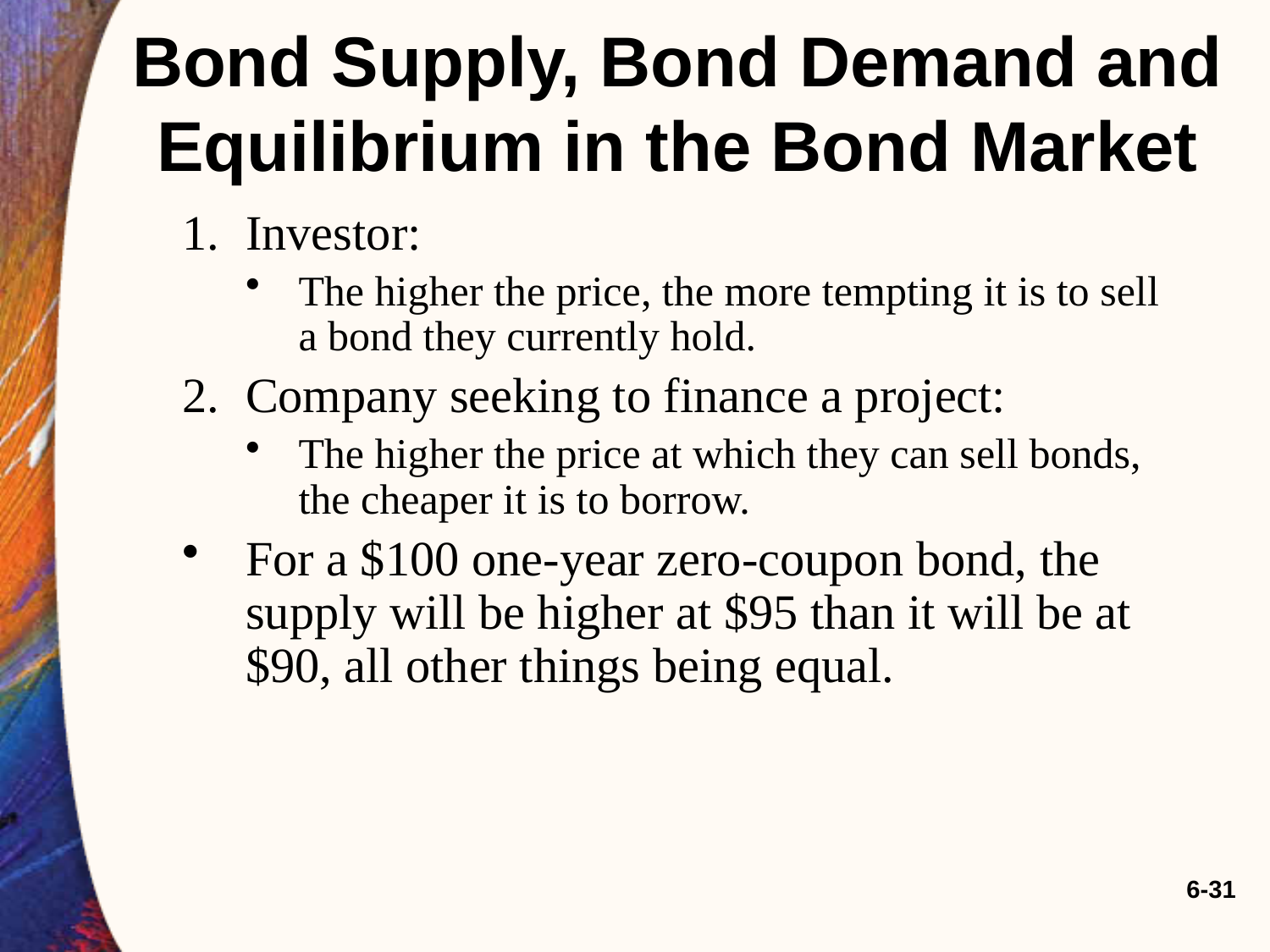

# Bond Supply, Bond Demand and Equilibrium in the Bond Market
Investor:
The higher the price, the more tempting it is to sell a bond they currently hold.
Company seeking to finance a project:
The higher the price at which they can sell bonds, the cheaper it is to borrow.
For a $100 one-year zero-coupon bond, the supply will be higher at $95 than it will be at $90, all other things being equal.
6-31